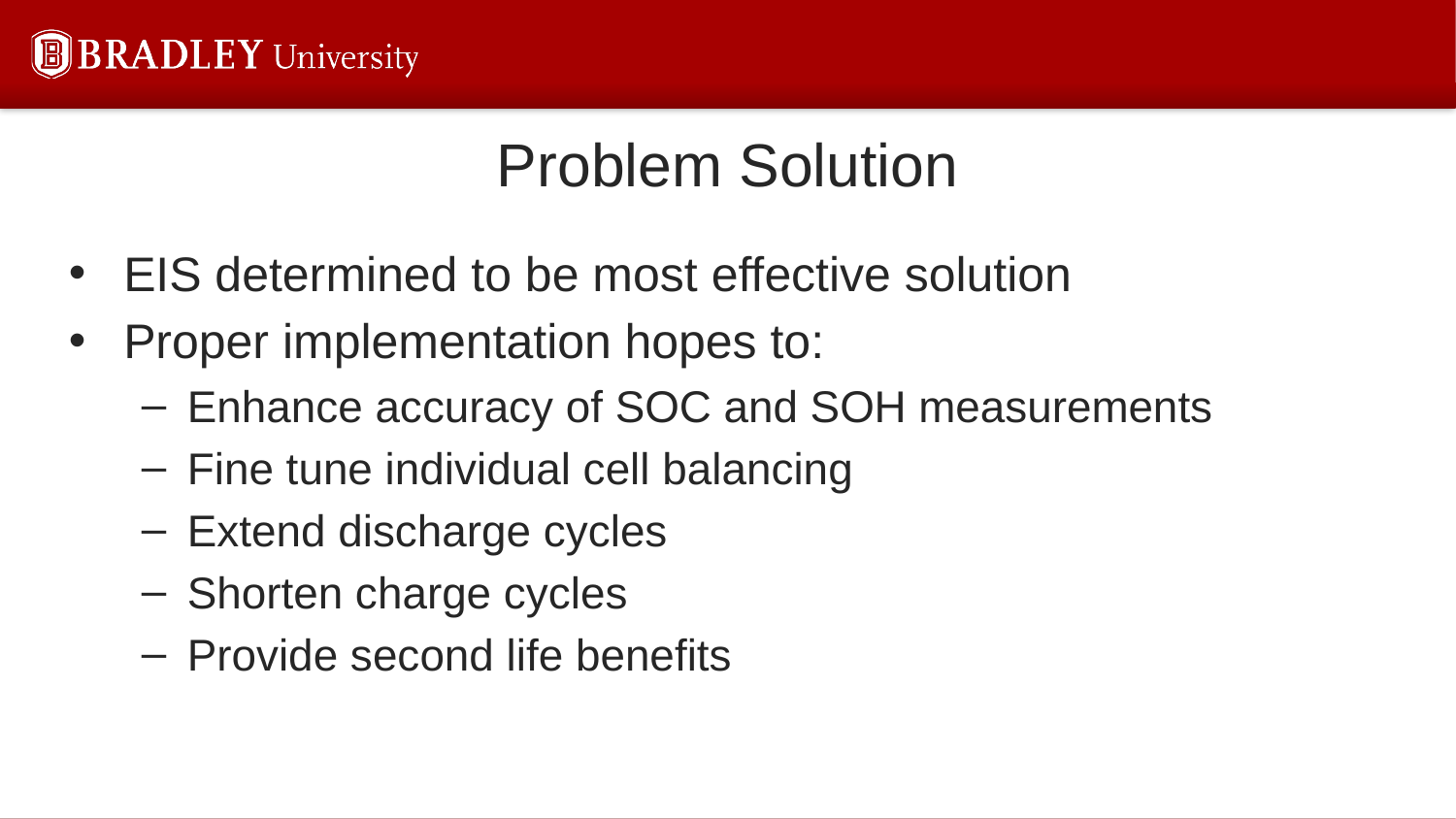

# Problem Solution
EIS determined to be most effective solution
Proper implementation hopes to:
Enhance accuracy of SOC and SOH measurements
Fine tune individual cell balancing
Extend discharge cycles
Shorten charge cycles
Provide second life benefits